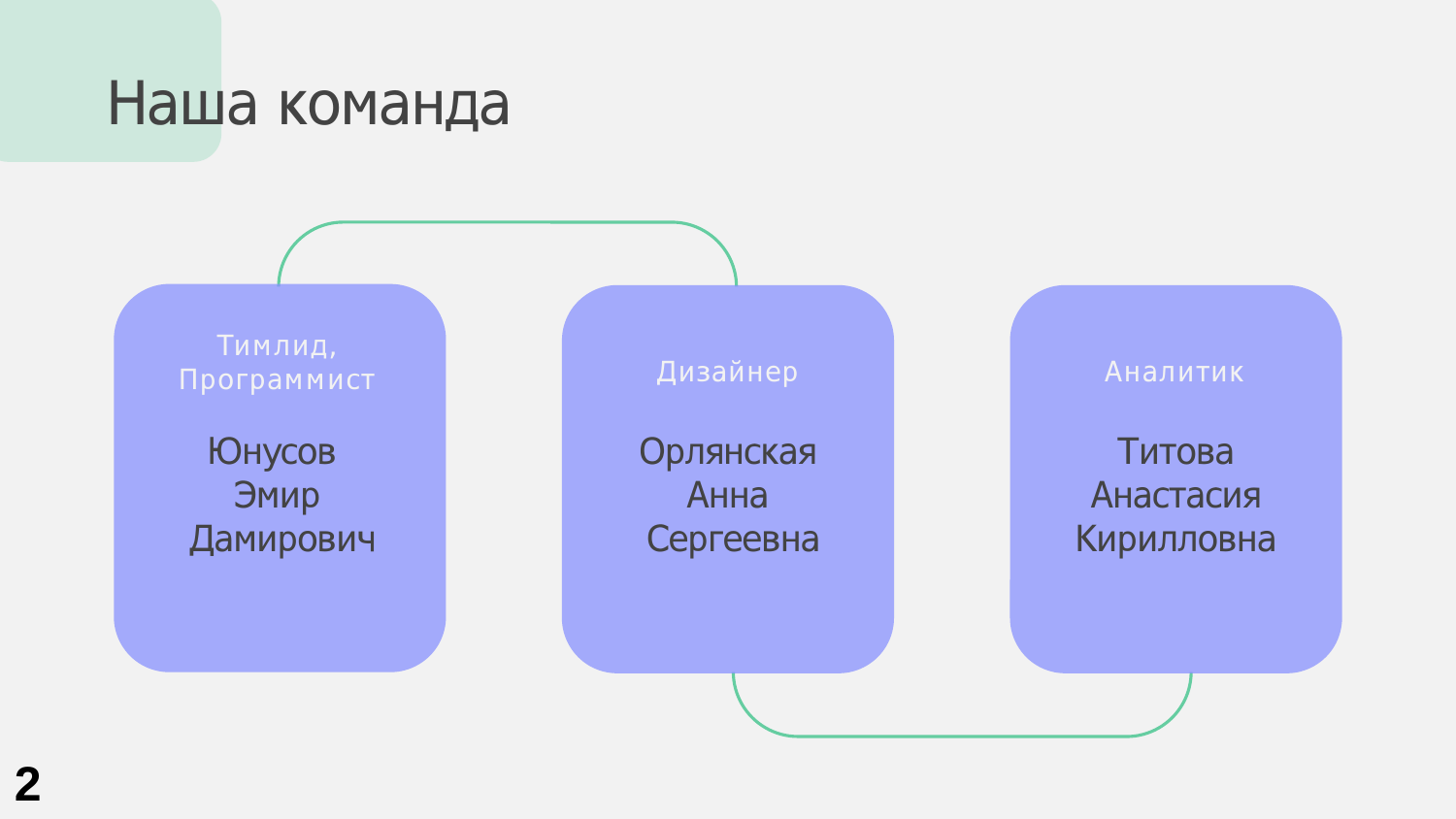

Наша команда

Дизайнер
Аналитик
Тимлид,
Программист

# Титова Анастасия Кирилловна
Орлянская Анна
 Сергеевна
Юнусов
Эмир
 Дамирович
2